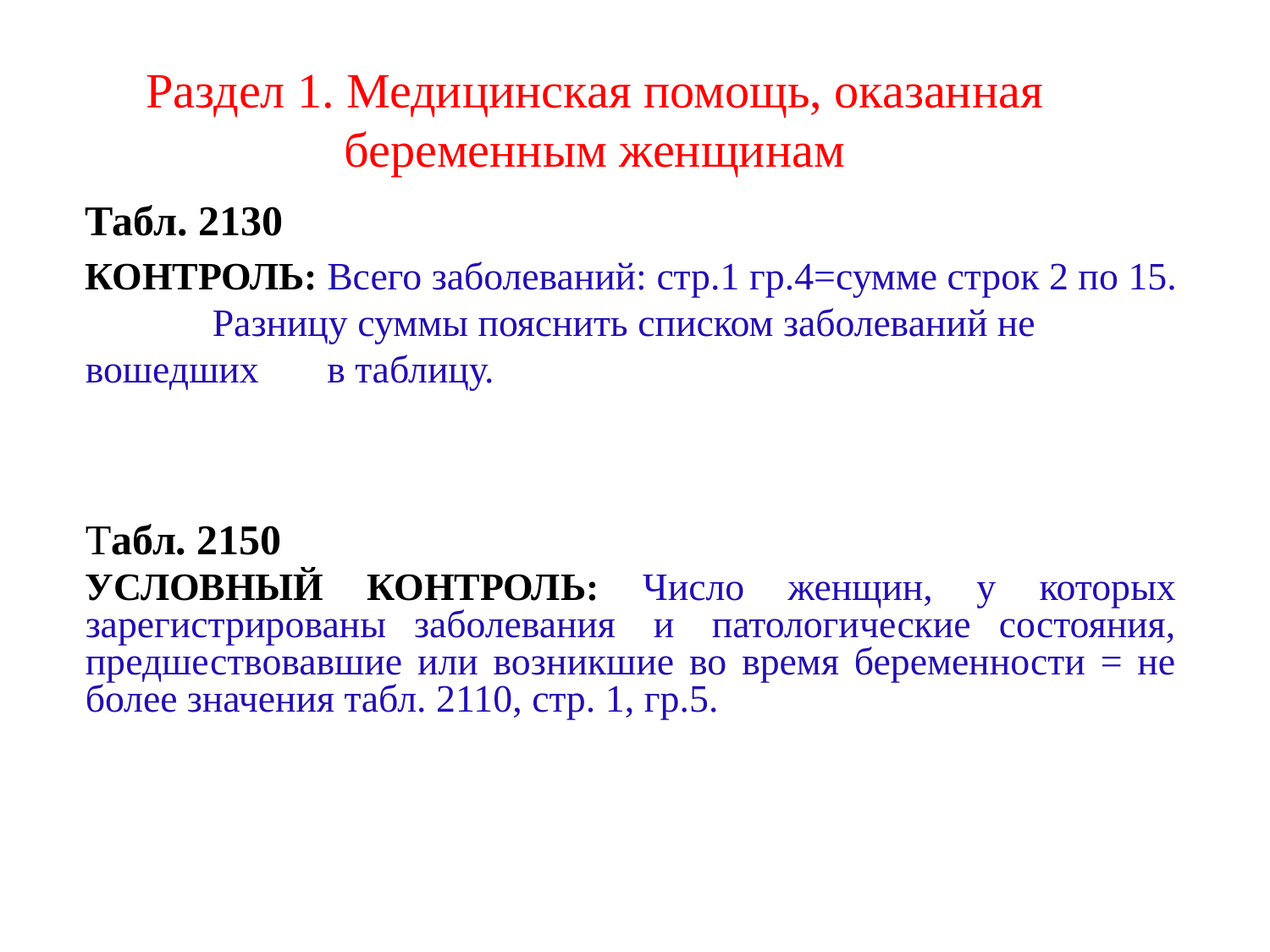

Раздел 1. Медицинская помощь, оказанная беременным женщинам
	Табл. 2130
	КОНТРОЛЬ: Всего заболеваний: стр.1 гр.4=сумме строк 2 по 15.	Разницу суммы пояснить списком заболеваний не вошедших       в таблицу.
	Табл. 2150
	УСЛОВНЫЙ КОНТРОЛЬ: Число женщин, у которых зарегистрированы заболевания  и  патологические состояния, предшествовавшие или возникшие во время беременности = не более значения табл. 2110, стр. 1, гр.5.